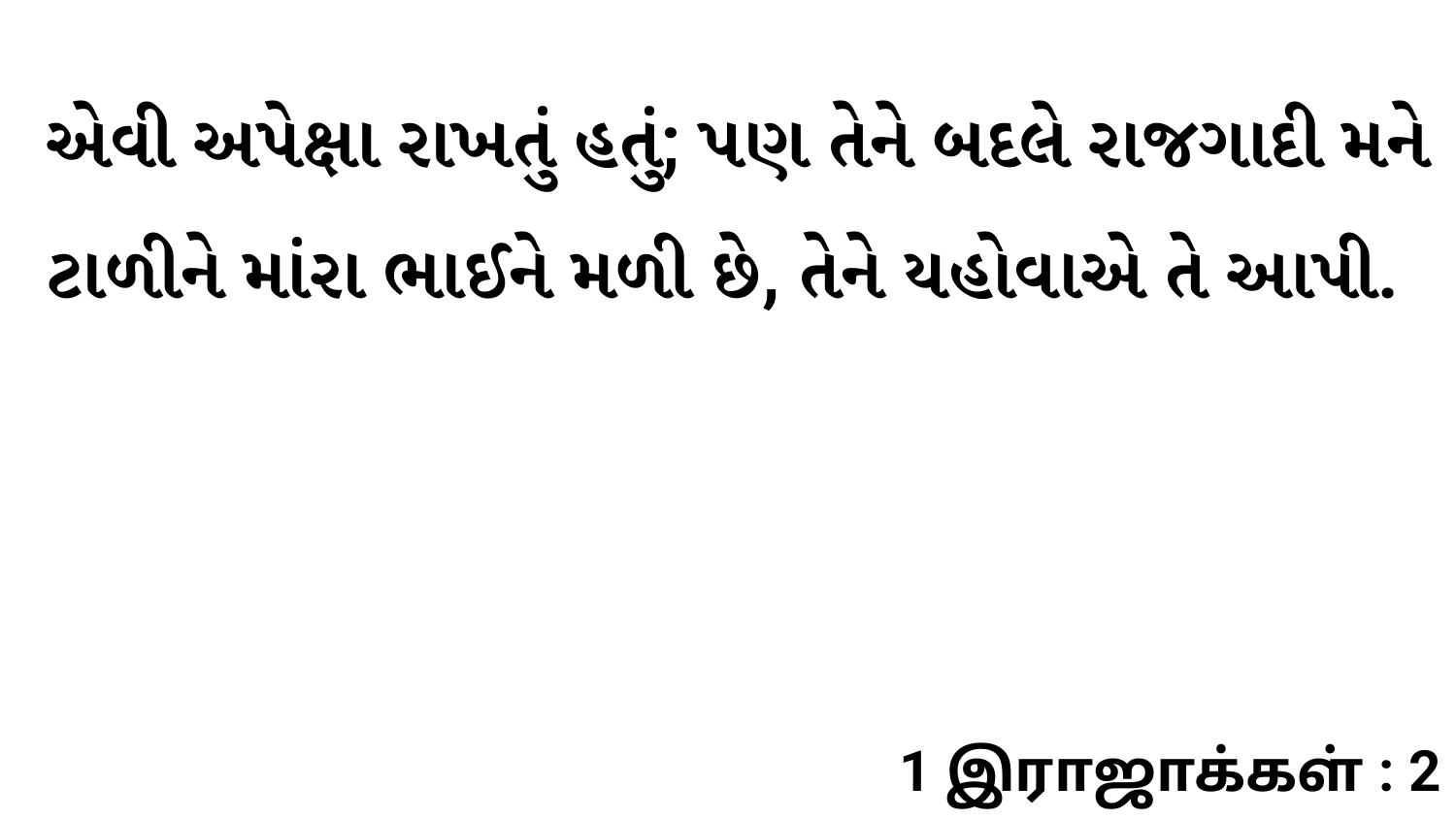

એવી અપેક્ષા રાખતું હતું; પણ તેને બદલે રાજગાદી મને ટાળીને માંરા ભાઈને મળી છે, તેને યહોવાએ તે આપી.
1 இராஜாக்கள் : 2